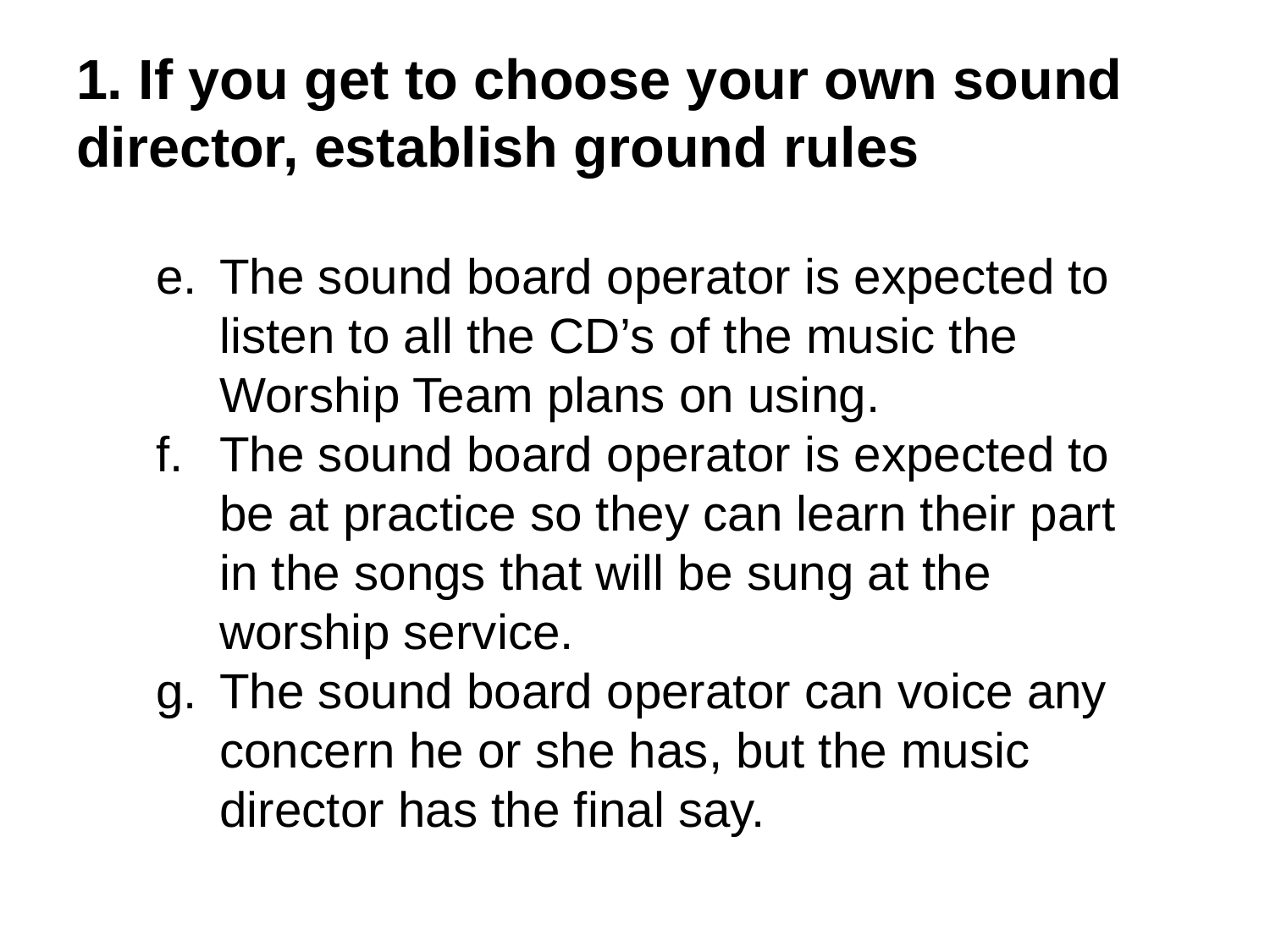

1. If you get to choose your own sound director, establish ground rules

The sound board operator is expected to listen to all the CD’s of the music the Worship Team plans on using.
The sound board operator is expected to be at practice so they can learn their part in the songs that will be sung at the worship service.
The sound board operator can voice any concern he or she has, but the music director has the final say.